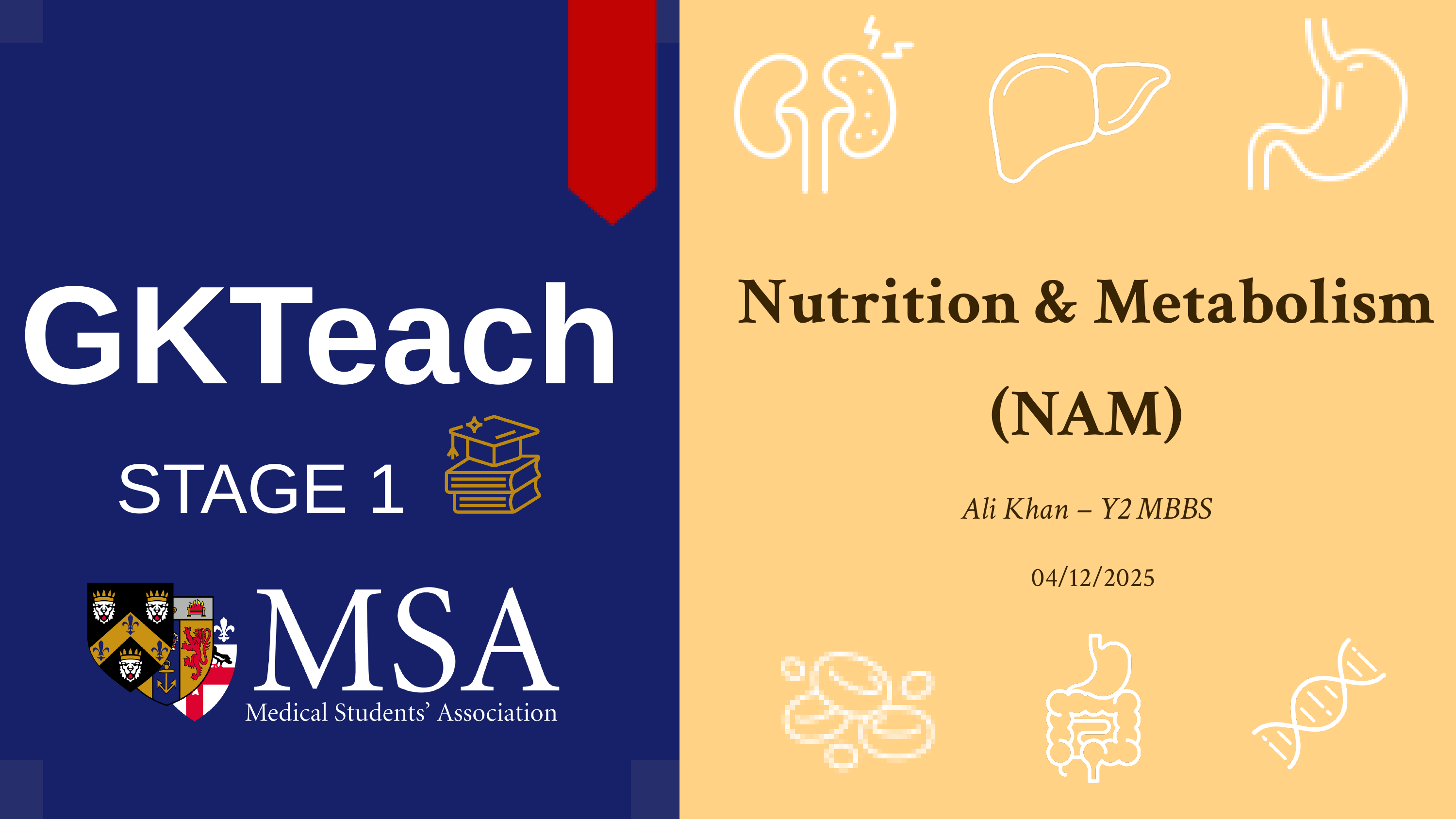

GKTeach
Nutrition & Metabolism (NAM)
STAGE 1

Ali Khan – Y2 MBBS
04/12/2025